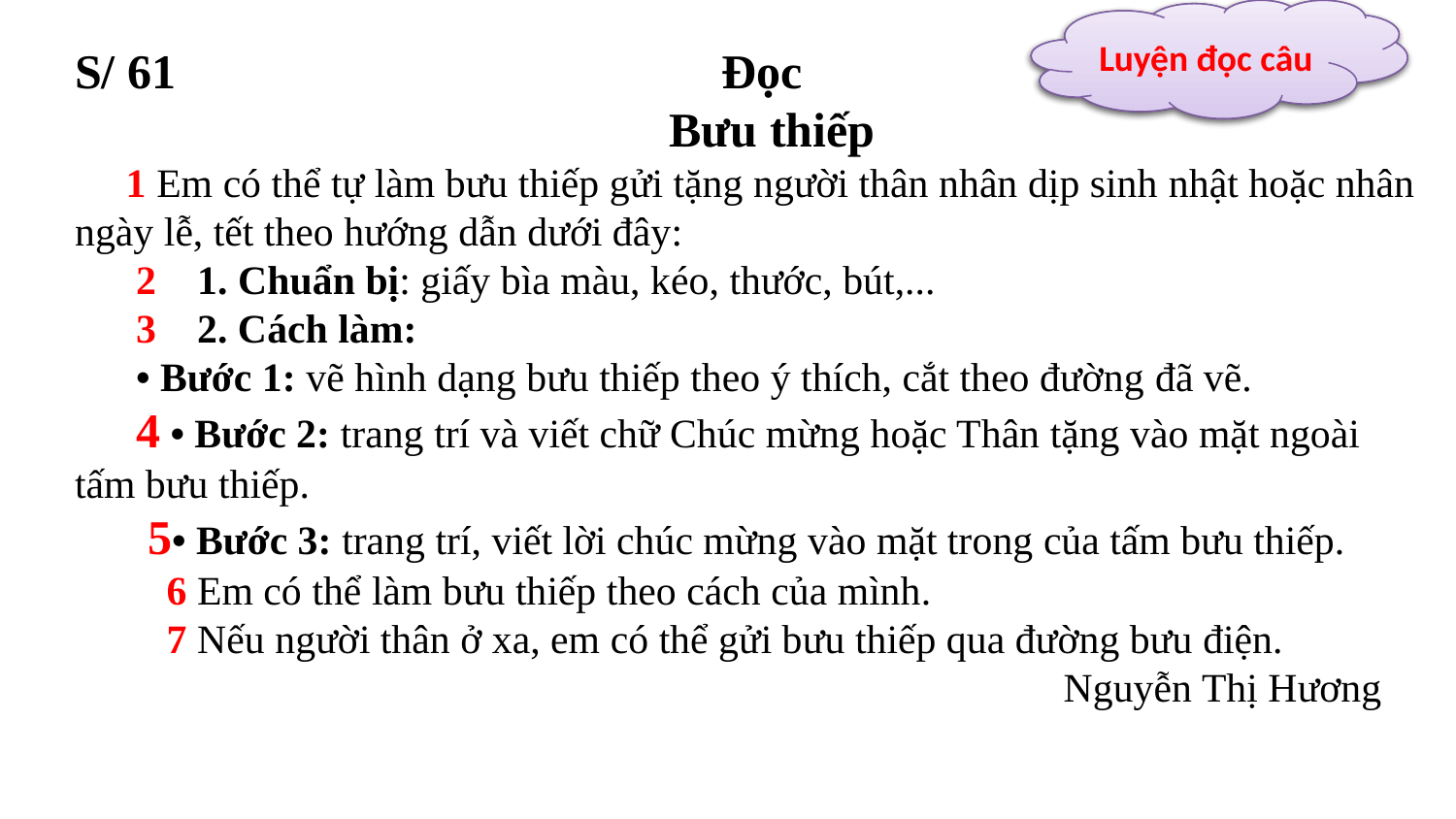

Luyện đọc câu
Luyện đọc câu
S/ 61                                             Đọc
                                                 Bưu thiếp
     1 Em có thể tự làm bưu thiếp gửi tặng người thân nhân dịp sinh nhật hoặc nhân ngày lễ, tết theo hướng dẫn dưới đây:
      2    1. Chuẩn bị: giấy bìa màu, kéo, thước, bút,...
      3    2. Cách làm:
      • Bước 1: vẽ hình dạng bưu thiếp theo ý thích, cắt theo đường đã vẽ.
      4 • Bước 2: trang trí và viết chữ Chúc mừng hoặc Thân tặng vào mặt ngoài tấm bưu thiếp.
      5• Bước 3: trang trí, viết lời chúc mừng vào mặt trong của tấm bưu thiếp.
         6 Em có thể làm bưu thiếp theo cách của mình.
         7 Nếu người thân ở xa, em có thể gửi bưu thiếp qua đường bưu điện.
                                                                                                 Nguyễn Thị Hương